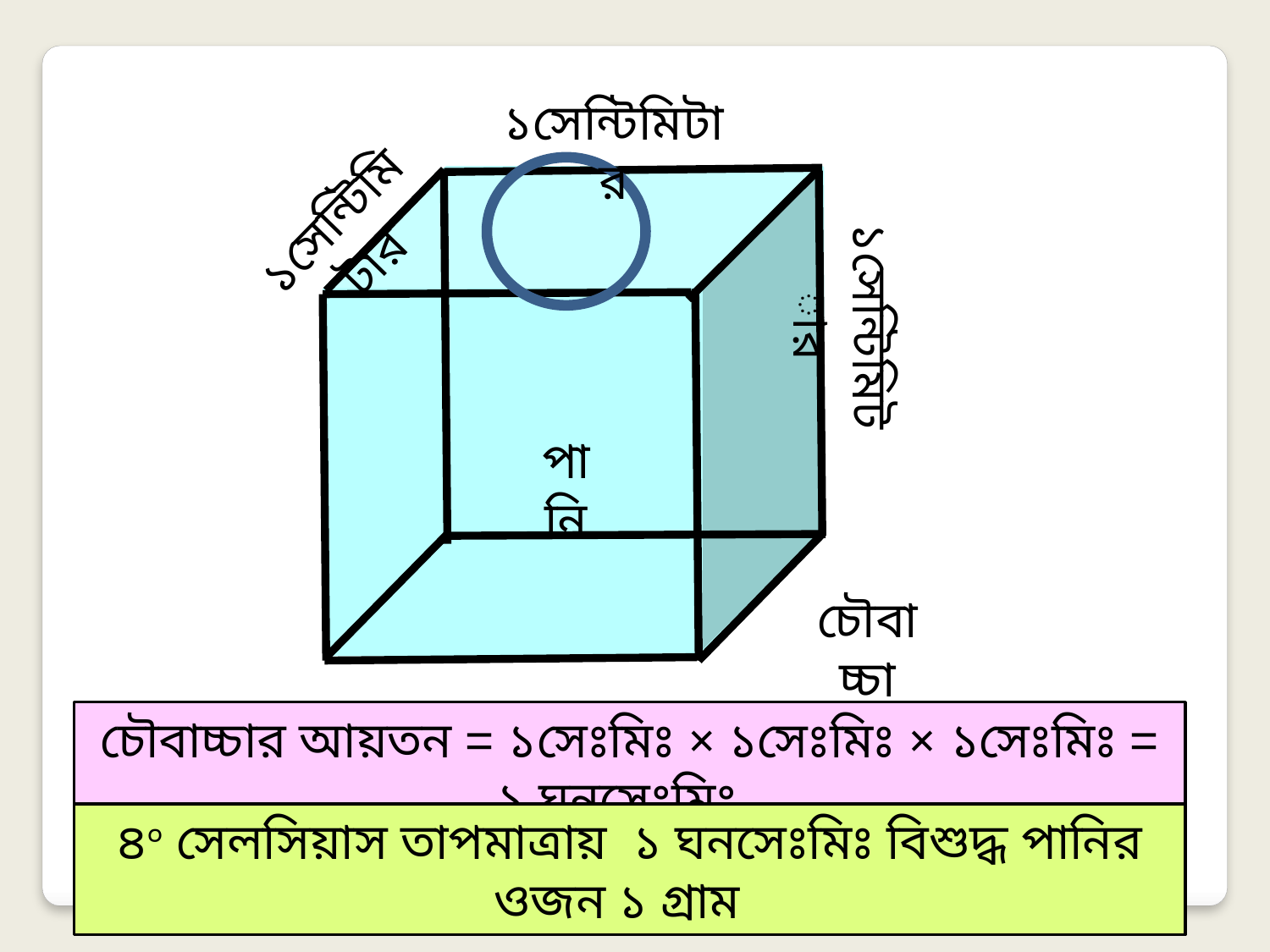

১সেন্টিমিটার

১সেন্টিমিটার
১সেন্টিমিটার
পানি
চৌবাচ্চা
চৌবাচ্চার আয়তন = ১সেঃমিঃ × ১সেঃমিঃ × ১সেঃমিঃ = ১ ঘনসেঃমিঃ
৪০ সেলসিয়াস তাপমাত্রায়  ১ ঘনসেঃমিঃ বিশুদ্ধ পানির ওজন ১ গ্রাম